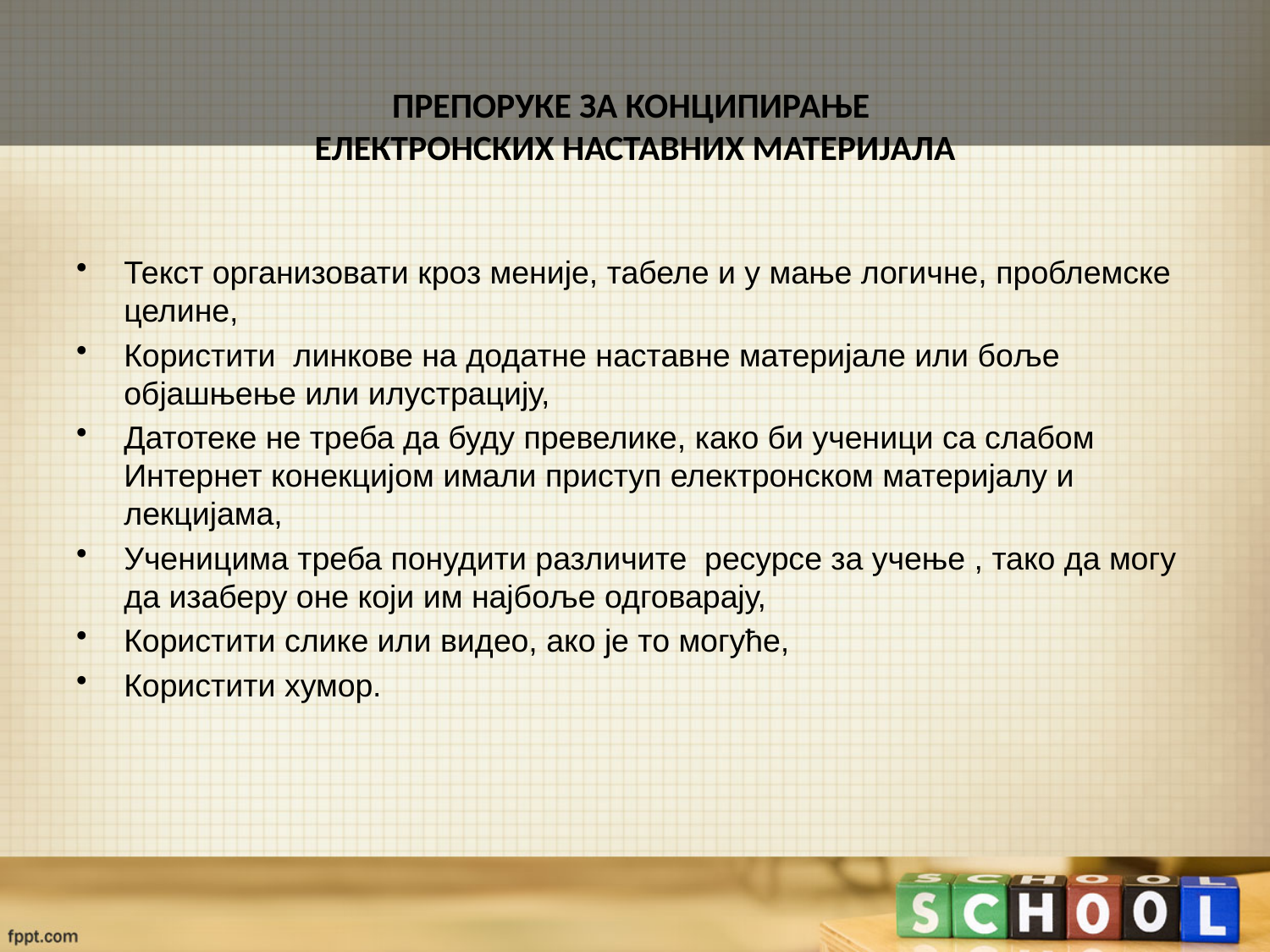

# ПРЕПОРУКЕ ЗА КОНЦИПИРАЊЕ ЕЛЕКТРОНСКИХ НАСТАВНИХ МАТЕРИЈАЛА
Текст организовати кроз меније, табеле и у мање логичне, проблемске целине,
Користити  линкове на додатне наставне материјале или боље објашњење или илустрацију,
Датотеке не треба да буду превелике, како би ученици са слабом Интернет конекцијом имали приступ електронском материјалу и лекцијама,
Ученицима треба понудити различите  ресурсе за учење , тако да могу да изаберу оне који им најбоље одговарају,
Користити слике или видео, ако је то могуће,
Користити хумор.